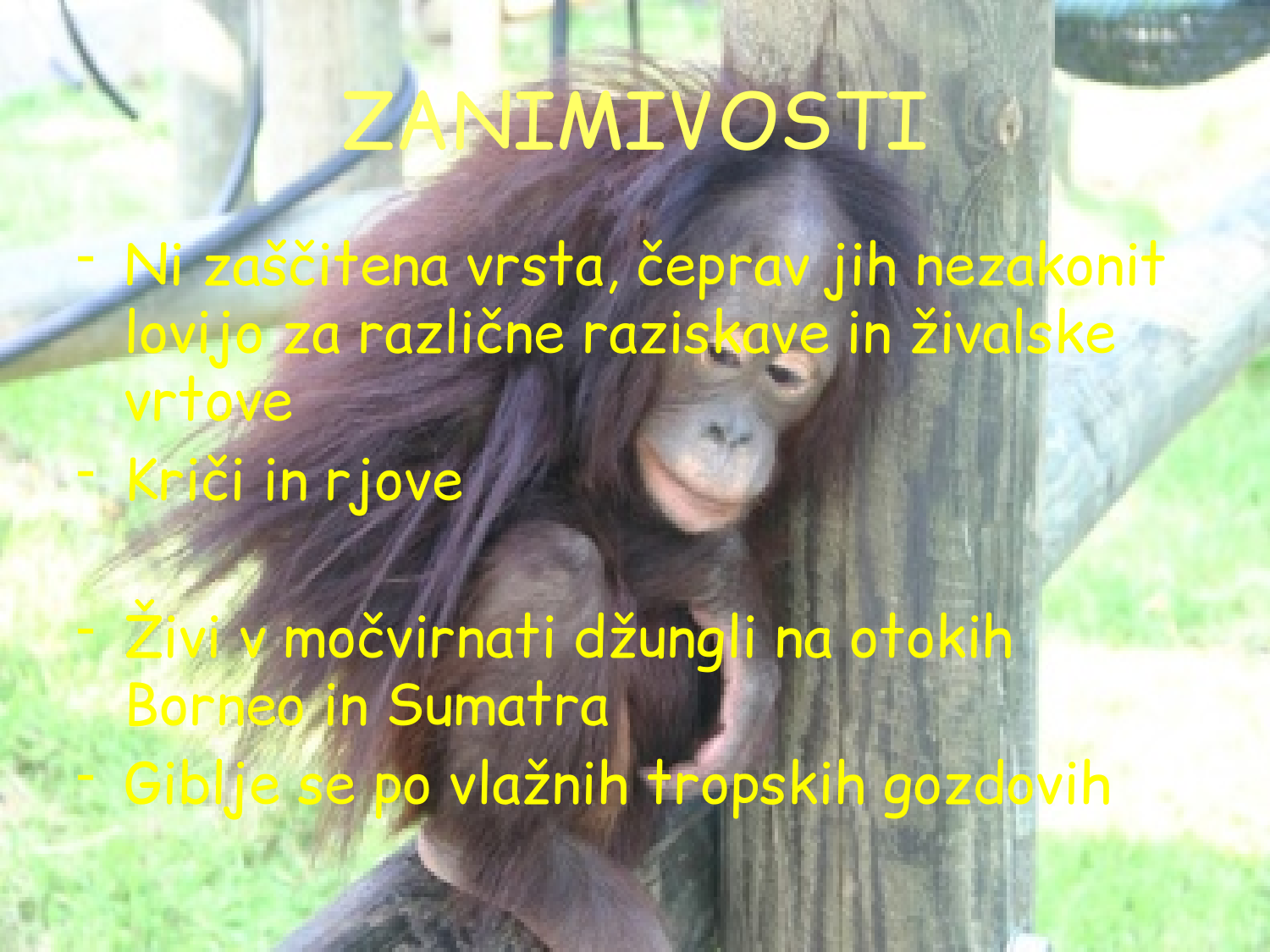

# ZANIMIVOSTI
Ni zaščitena vrsta, čeprav jih nezakonit lovijo za različne raziskave in živalske vrtove
Kriči in rjove

Živi v močvirnati džungli na otokih Borneo in Sumatra
Giblje se po vlažnih tropskih gozdovih